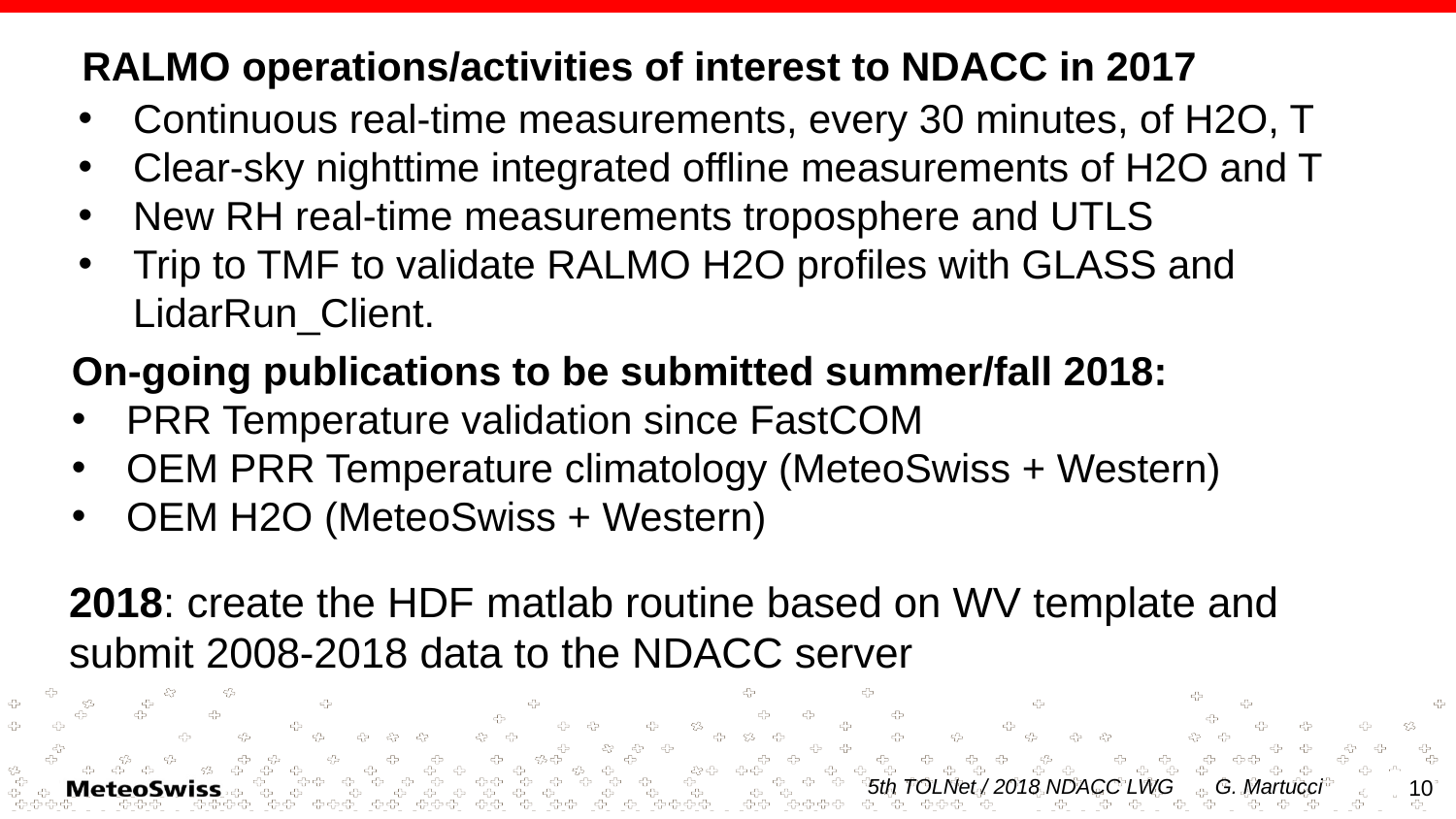

RALMO operations/activities of interest to NDACC in 2017
Continuous real-time measurements, every 30 minutes, of H2O, T
Clear-sky nighttime integrated offline measurements of H2O and T
New RH real-time measurements troposphere and UTLS
Trip to TMF to validate RALMO H2O profiles with GLASS and LidarRun_Client.

On-going publications to be submitted summer/fall 2018:
PRR Temperature validation since FastCOM
OEM PRR Temperature climatology (MeteoSwiss + Western)
OEM H2O (MeteoSwiss + Western)

2018: create the HDF matlab routine based on WV template and submit 2008-2018 data to the NDACC server